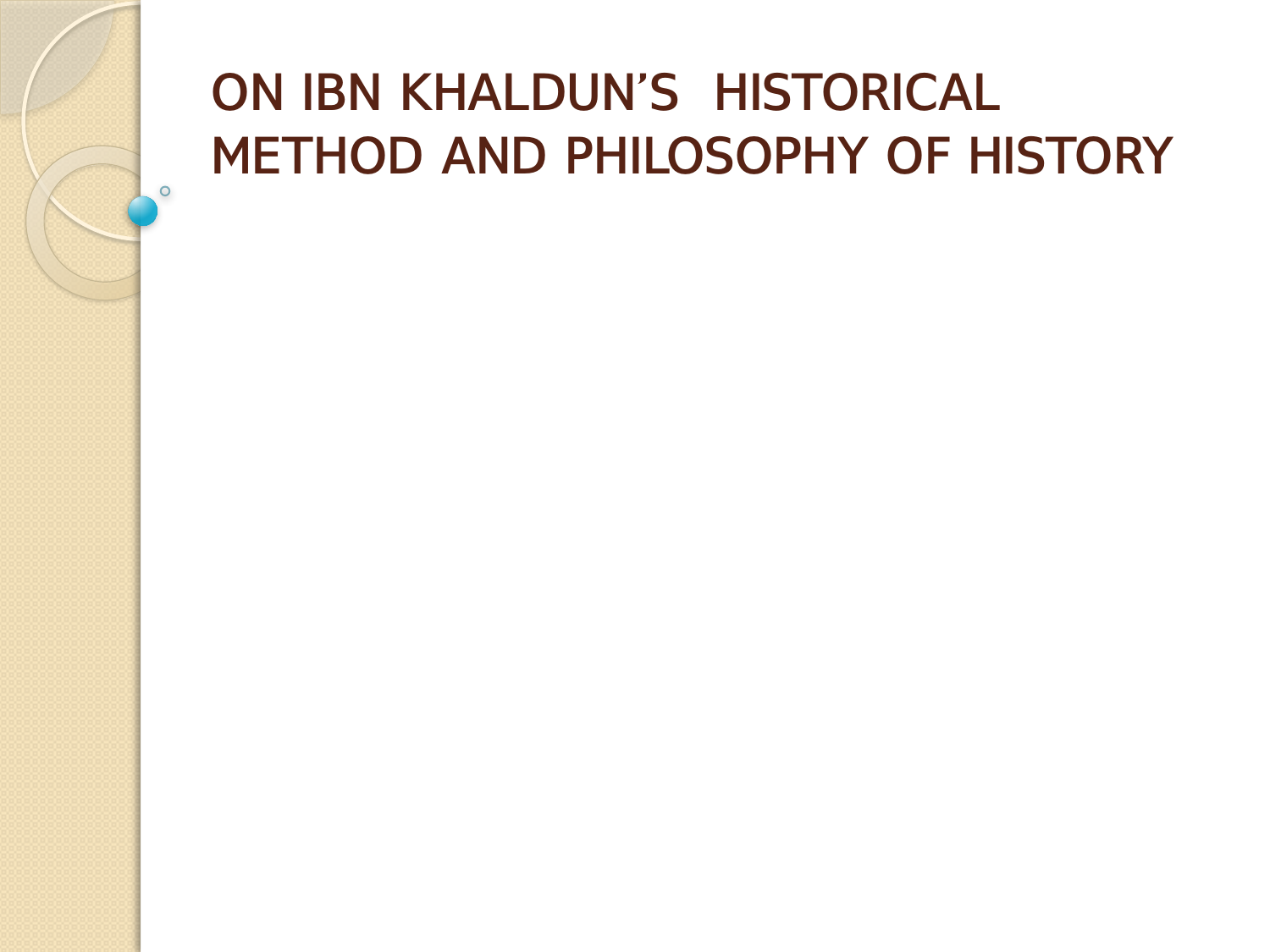

# ON IBN KHALDUN’S  HISTORICAL METHOD AND PHILOSOPHY OF HISTORY